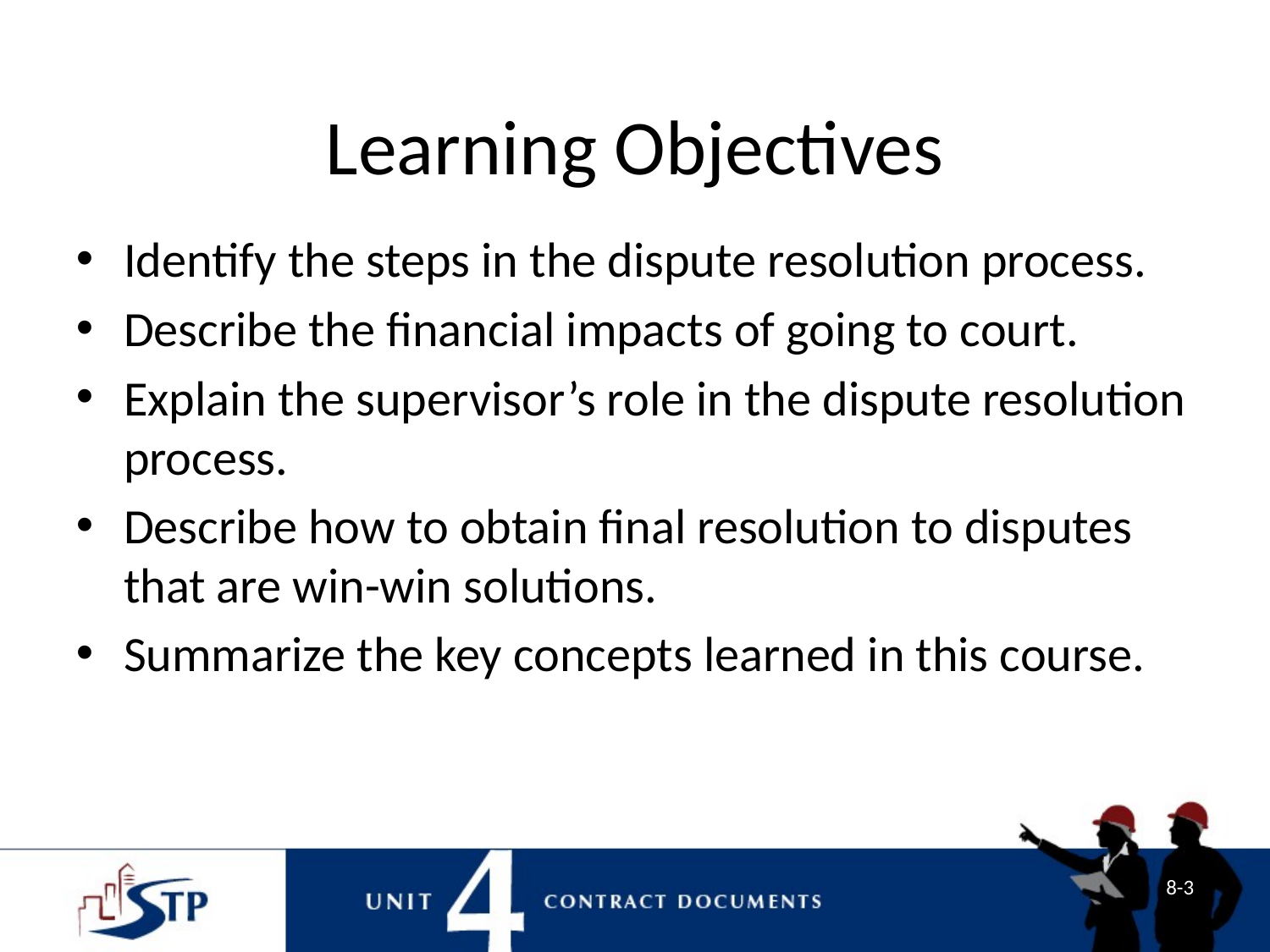

# Learning Objectives
Identify the steps in the dispute resolution process.
Describe the financial impacts of going to court.
Explain the supervisor’s role in the dispute resolution process.
Describe how to obtain final resolution to disputes that are win-win solutions.
Summarize the key concepts learned in this course.
8-3